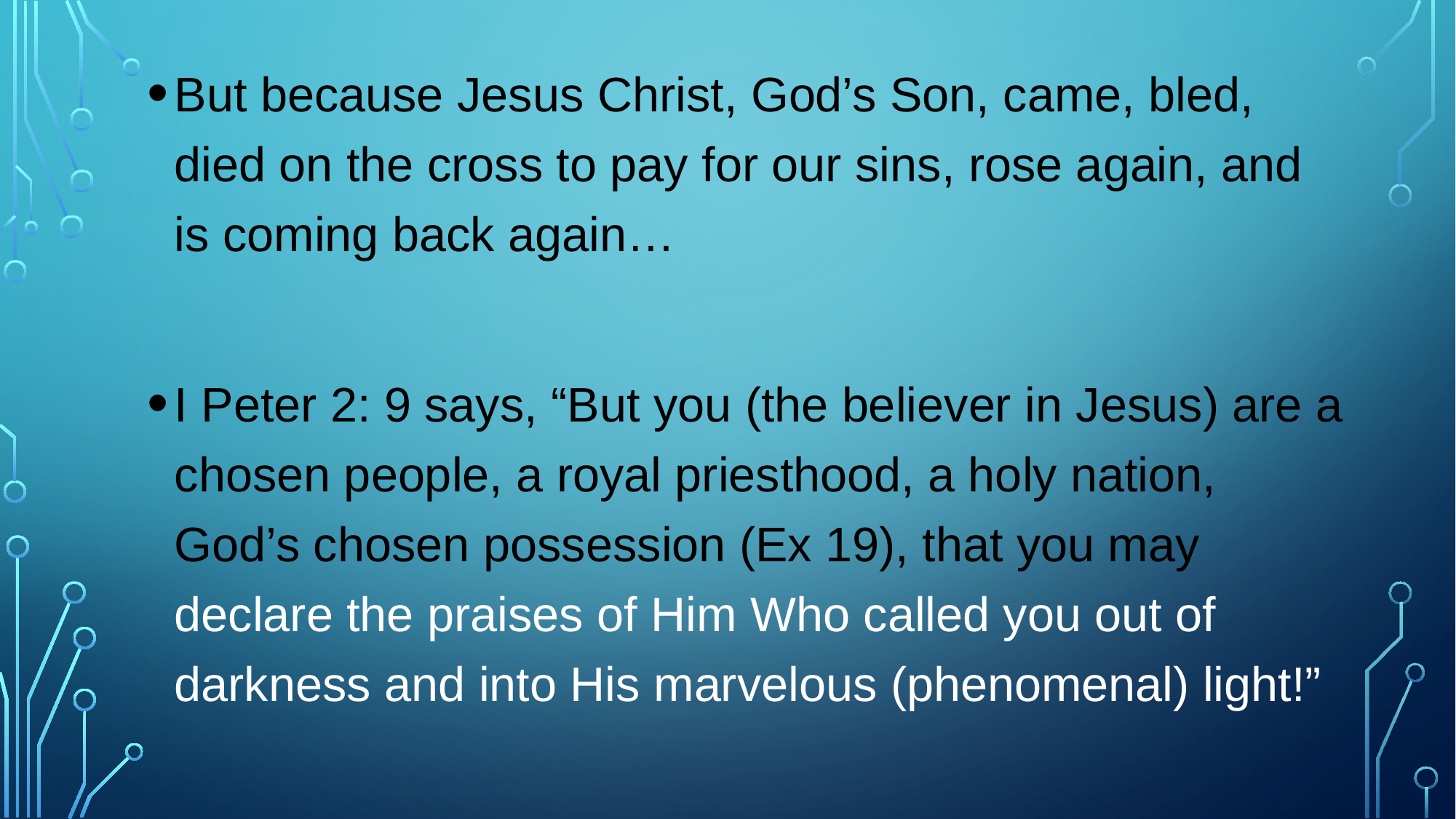

But because Jesus Christ, God’s Son, came, bled, died on the cross to pay for our sins, rose again, and is coming back again…

I Peter 2: 9 says, “But you (the believer in Jesus) are a chosen people, a royal priesthood, a holy nation, God’s chosen possession (Ex 19), that you may declare the praises of Him Who called you out of darkness and into His marvelous (phenomenal) light!”